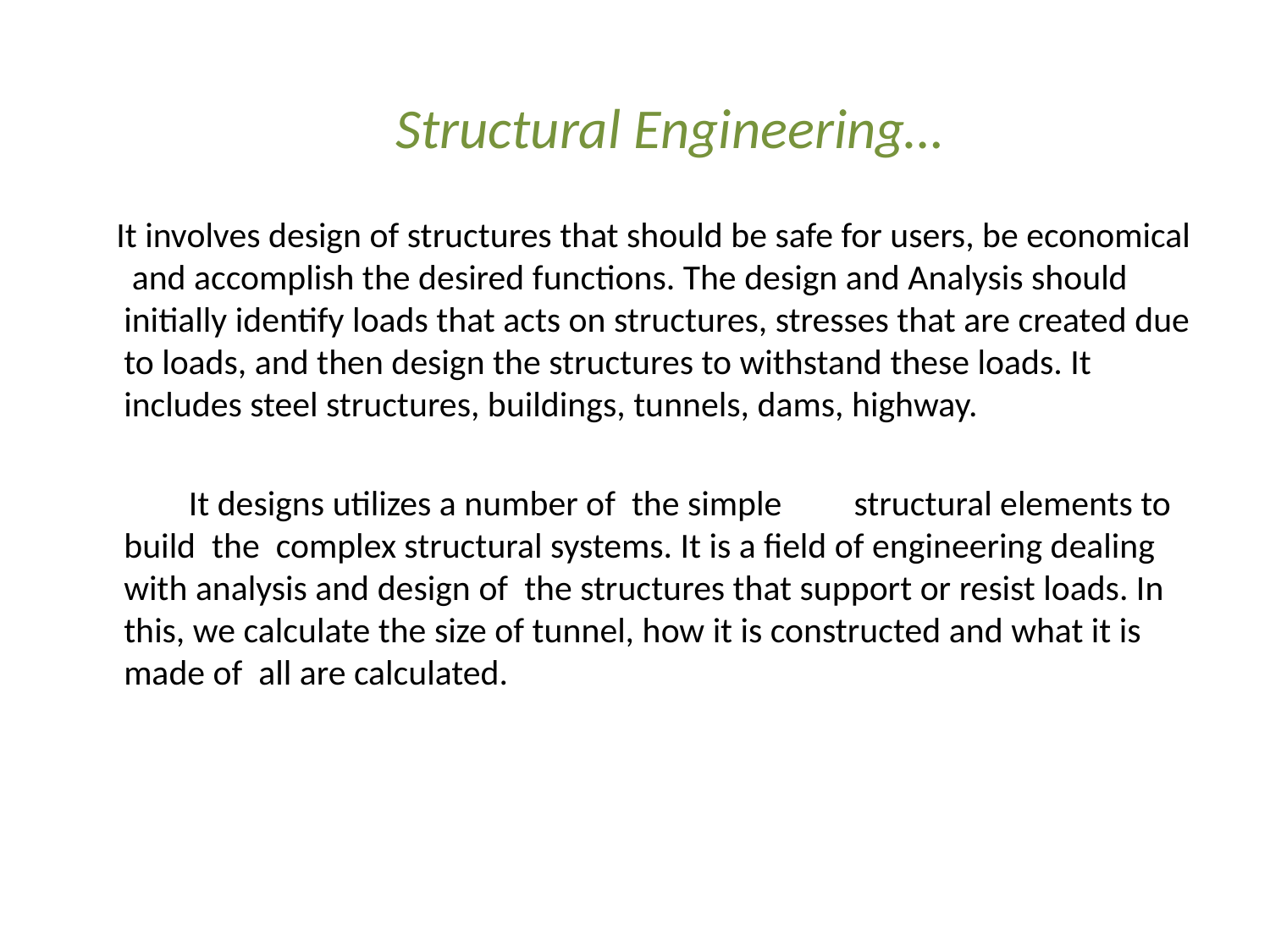

# Structural Engineering…
     It involves design of structures that should be safe for users, be economical  and accomplish the desired functions. The design and Analysis should initially identify loads that acts on structures, stresses that are created due to loads, and then design the structures to withstand these loads. It includes steel structures, buildings, tunnels, dams, highway.

              It designs utilizes a number of  the simple         structural elements to build  the  complex structural systems. It is a field of engineering dealing with analysis and design of  the structures that support or resist loads. In this, we calculate the size of tunnel, how it is constructed and what it is made of  all are calculated.